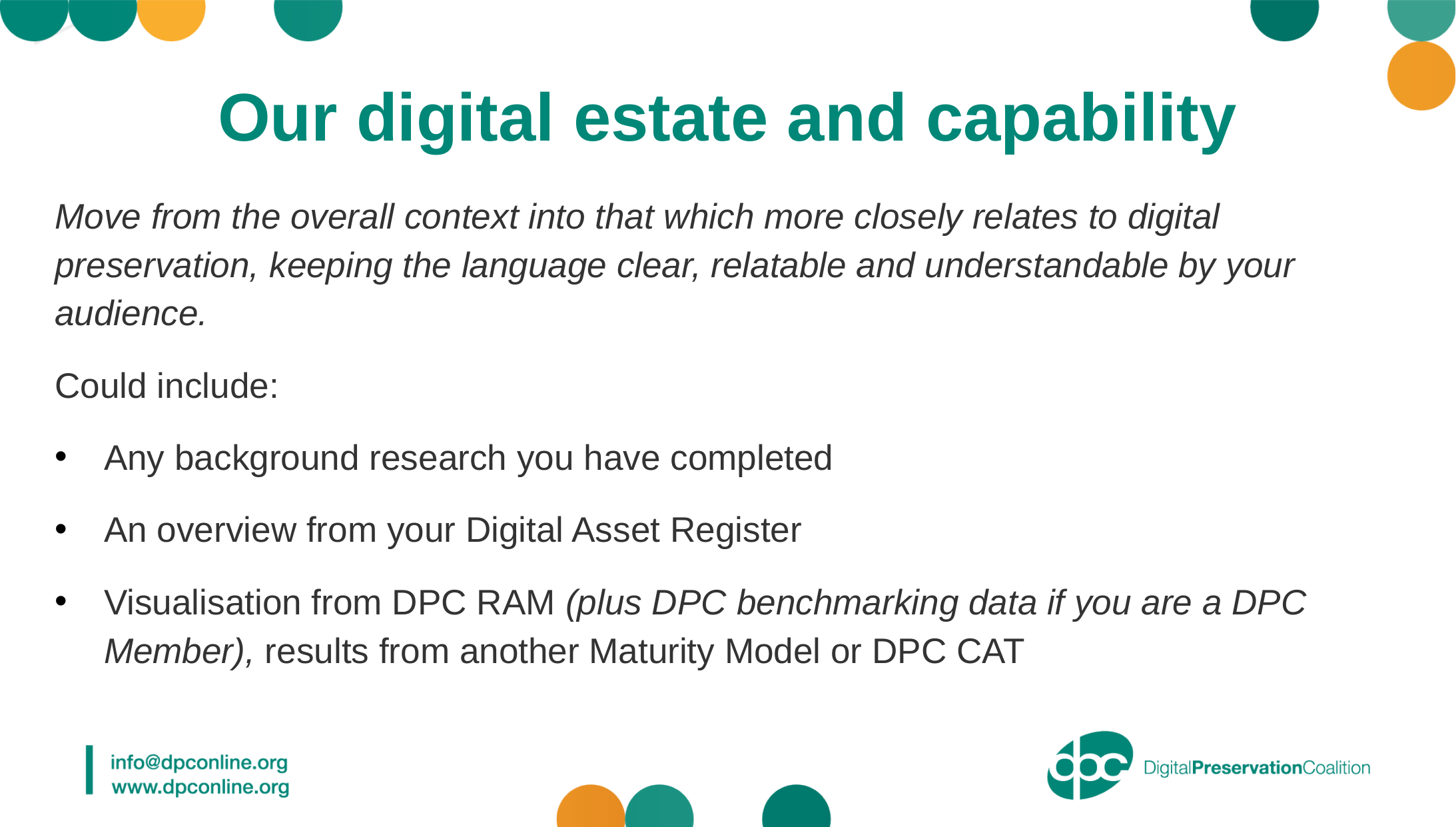

# Our digital estate and capability
Move from the overall context into that which more closely relates to digital preservation, keeping the language clear, relatable and understandable by your audience.
Could include:
Any background research you have completed
An overview from your Digital Asset Register
Visualisation from DPC RAM (plus DPC benchmarking data if you are a DPC Member), results from another Maturity Model or DPC CAT